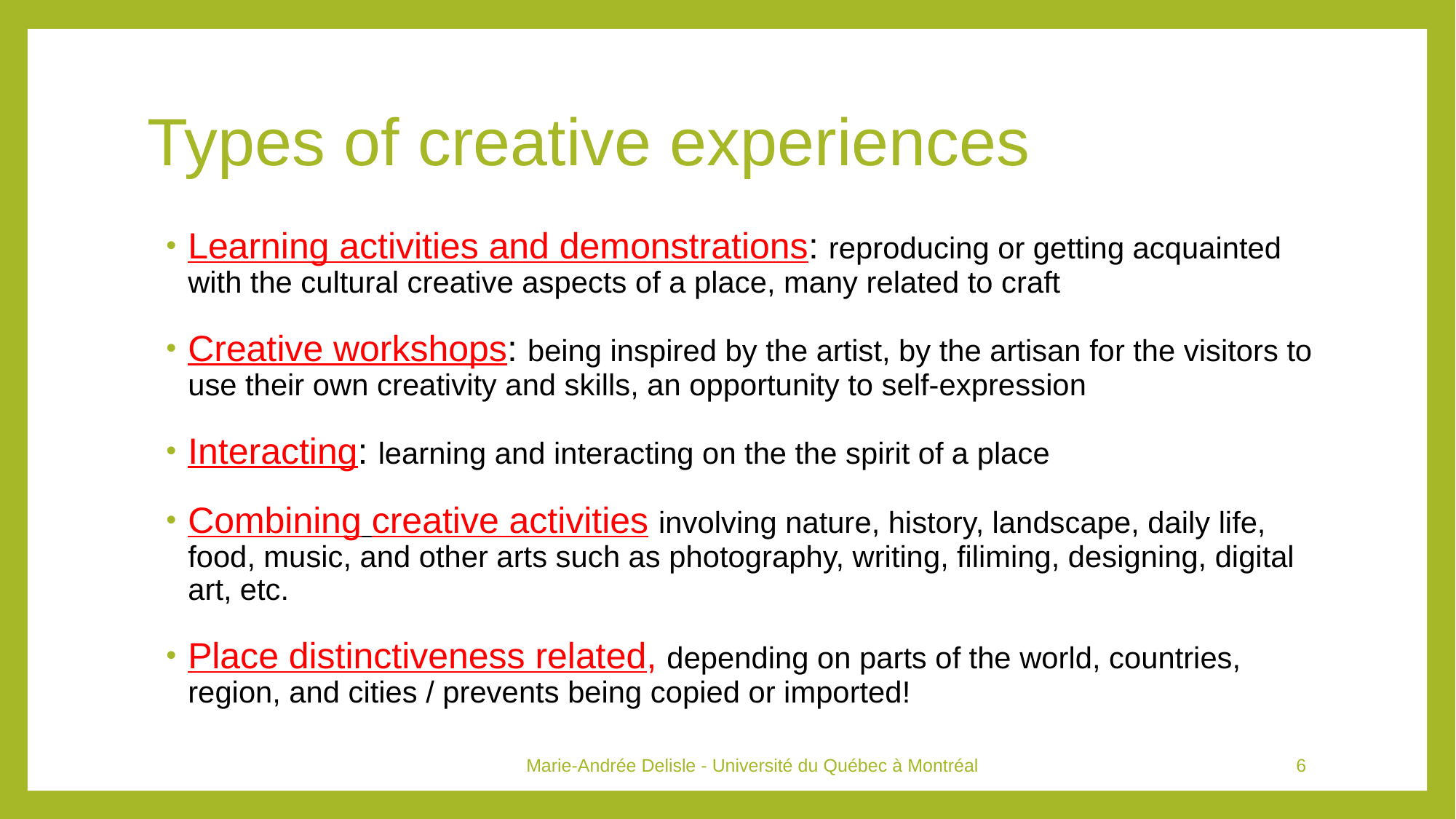

# Types of creative experiences
Learning activities and demonstrations: reproducing or getting acquainted with the cultural creative aspects of a place, many related to craft
Creative workshops: being inspired by the artist, by the artisan for the visitors to use their own creativity and skills, an opportunity to self-expression
Interacting: learning and interacting on the the spirit of a place
Combining creative activities involving nature, history, landscape, daily life, food, music, and other arts such as photography, writing, filiming, designing, digital art, etc.
Place distinctiveness related, depending on parts of the world, countries, region, and cities / prevents being copied or imported!
Marie-Andrée Delisle - Université du Québec à Montréal
6